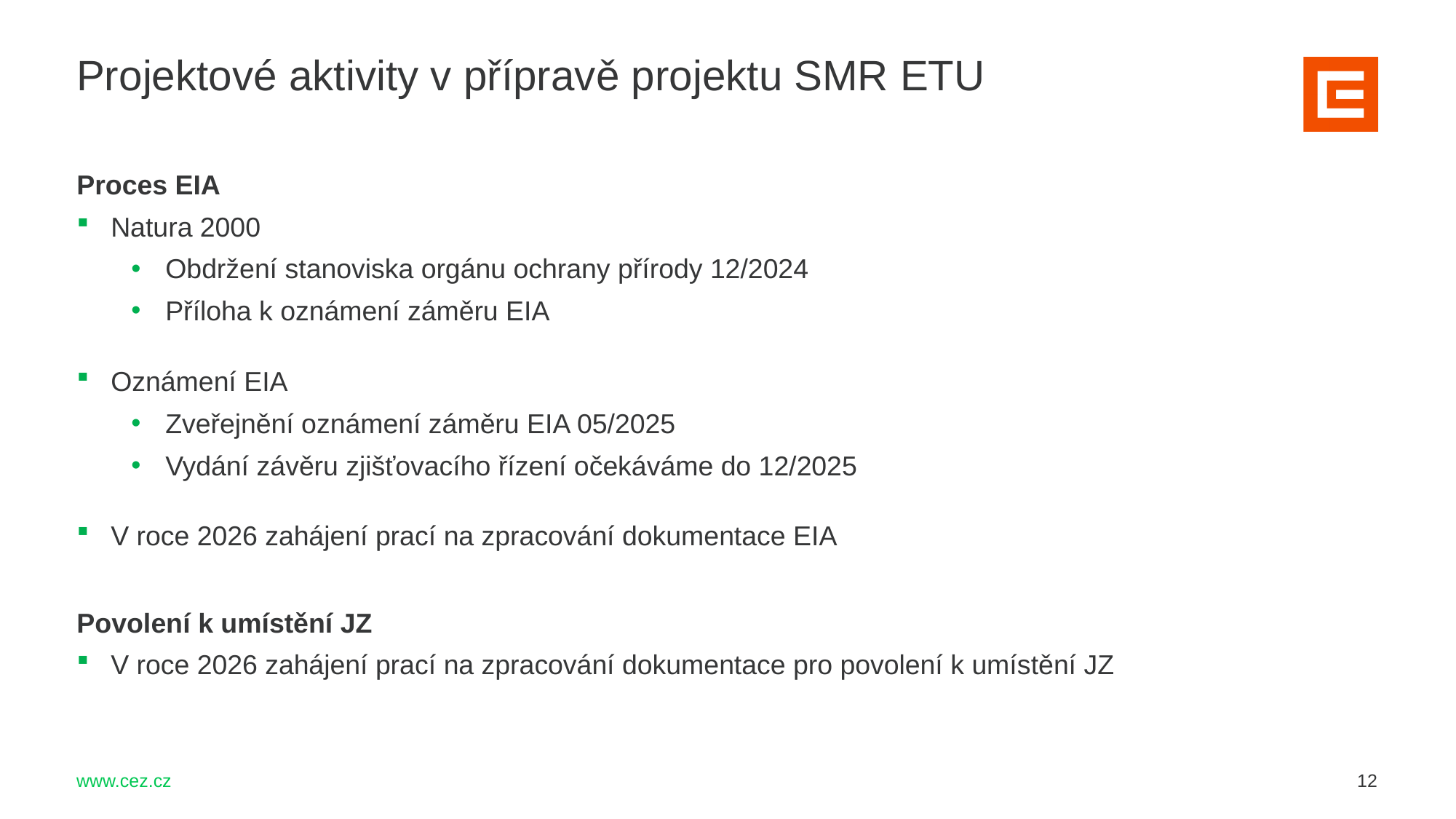

Projektové aktivity v přípravě projektu SMR ETU
Proces EIA
Natura 2000
Obdržení stanoviska orgánu ochrany přírody 12/2024
Příloha k oznámení záměru EIA

Oznámení EIA
Zveřejnění oznámení záměru EIA 05/2025
Vydání závěru zjišťovacího řízení očekáváme do 12/2025

V roce 2026 zahájení prací na zpracování dokumentace EIA

Povolení k umístění JZ
V roce 2026 zahájení prací na zpracování dokumentace pro povolení k umístění JZ